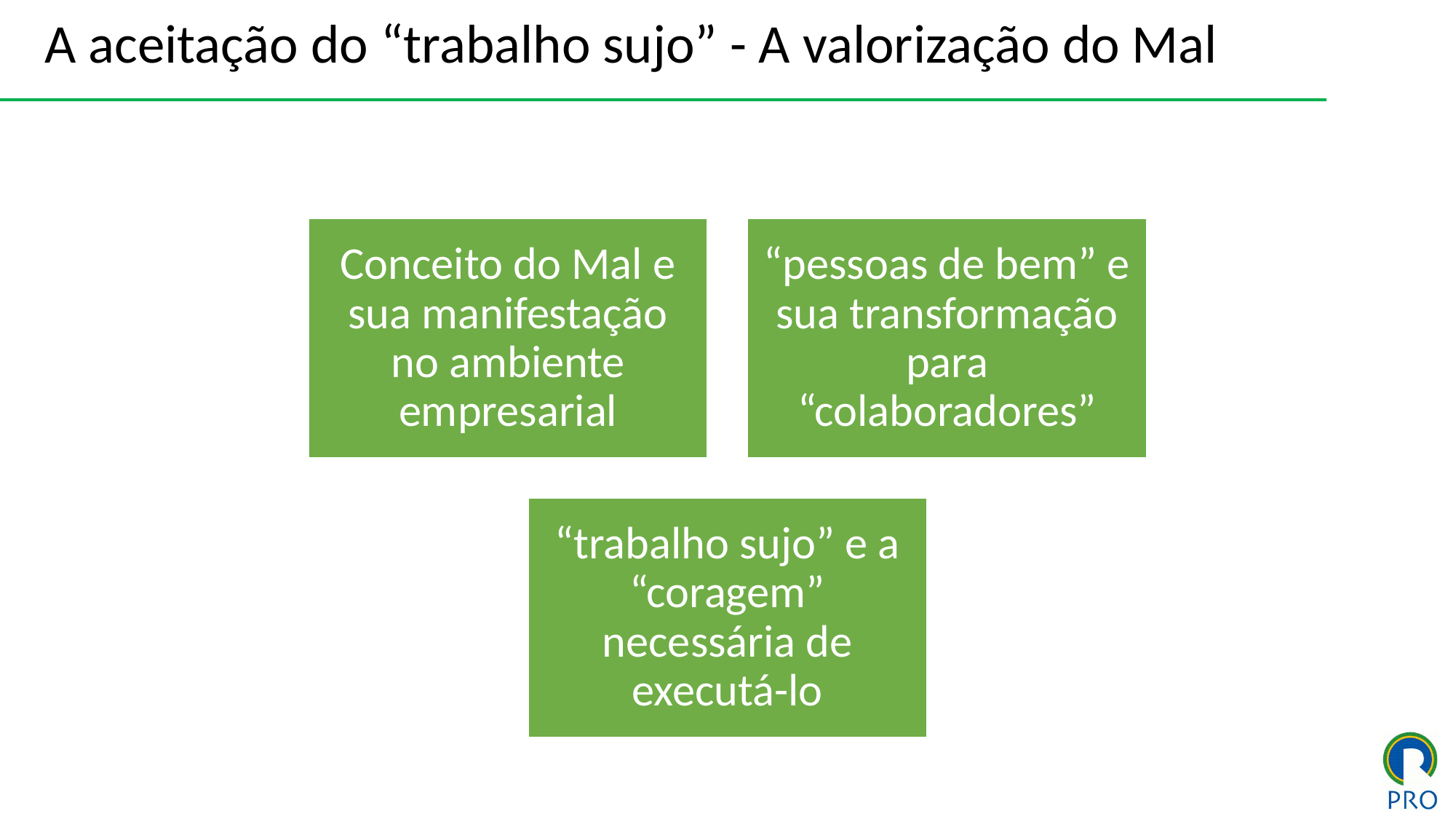

# A aceitação do “trabalho sujo” - A valorização do Mal
Conceito do Mal e sua manifestação no ambiente empresarial
“pessoas de bem” e sua transformação para “colaboradores”
“trabalho sujo” e a “coragem” necessária de executá-lo